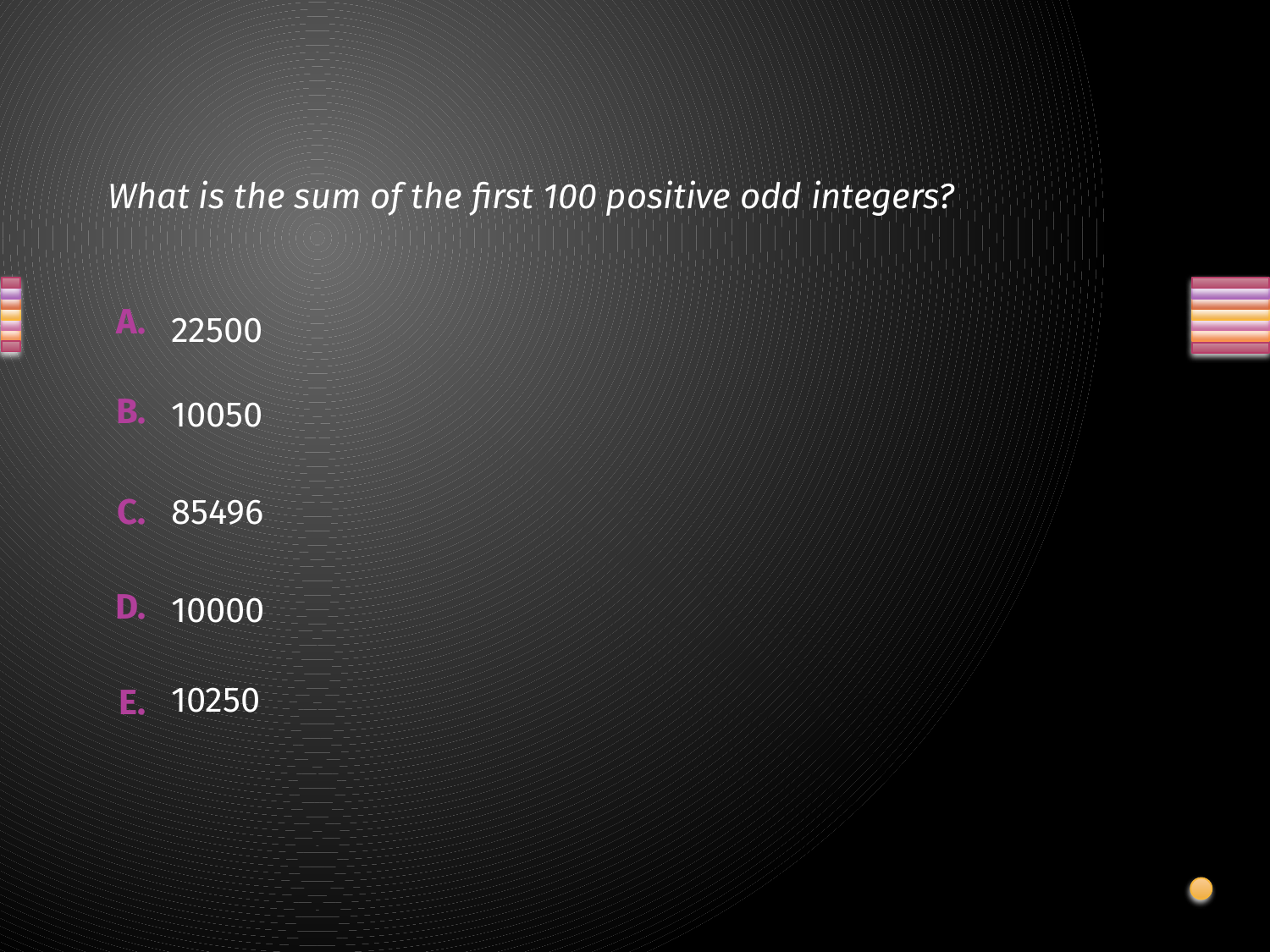

# What is the sum of the first 100 positive odd integers?
22500
10050
85496
10000
10250